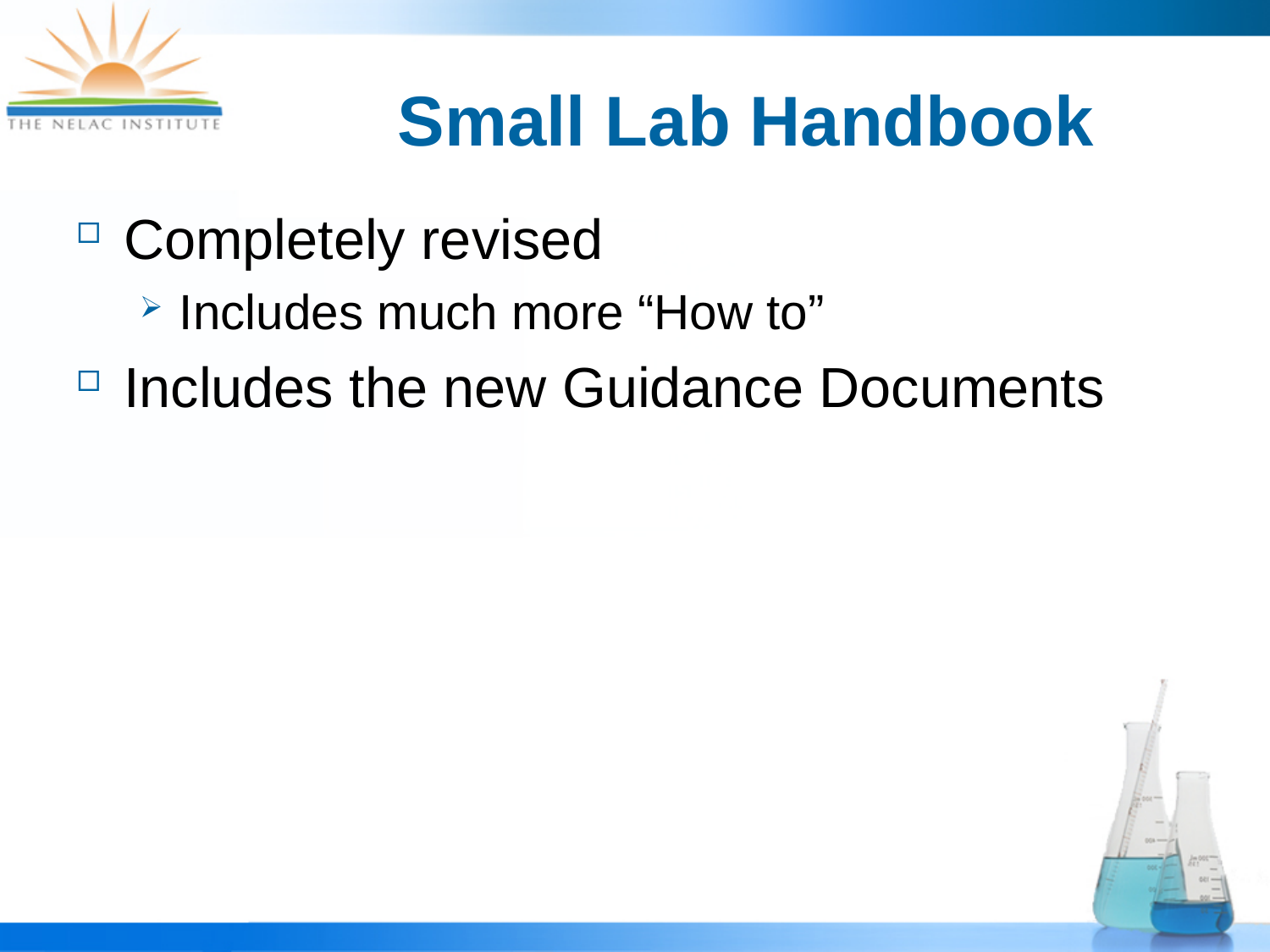

# Small Lab Handbook
Completely revised
Includes much more “How to”
Includes the new Guidance Documents